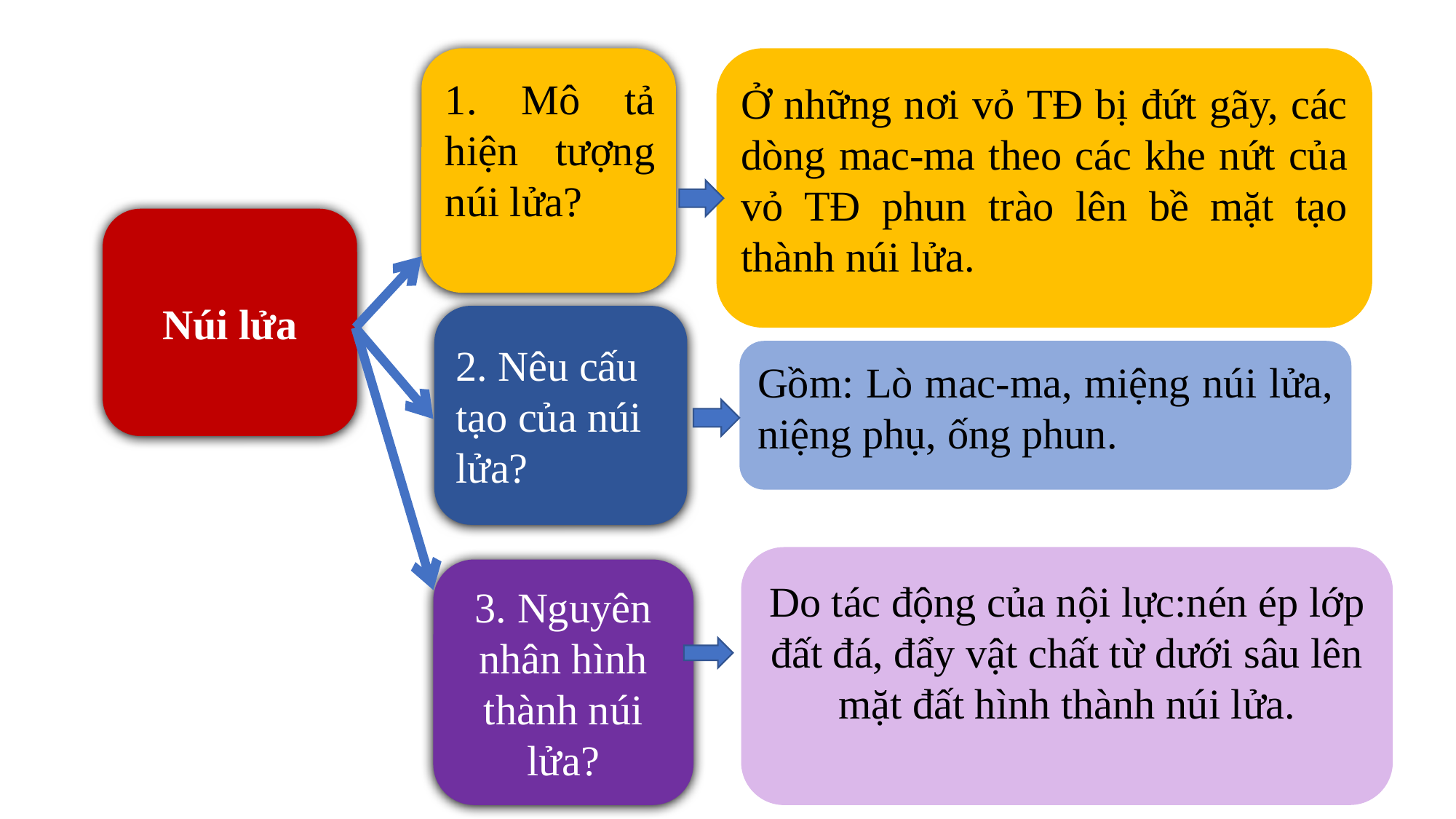

Ở những nơi vỏ TĐ bị đứt gãy, các dòng mac-ma theo các khe nứt của vỏ TĐ phun trào lên bề mặt tạo thành núi lửa.

1. Mô tả hiện tượng núi lửa?

Núi lửa
2. Nêu cấu tạo của núi lửa?
Gồm: Lò mac-ma, miệng núi lửa, niệng phụ, ống phun.

Do tác động của nội lực:nén ép lớp đất đá, đẩy vật chất từ dưới sâu lên mặt đất hình thành núi lửa.

3. Nguyên nhân hình thành núi lửa?